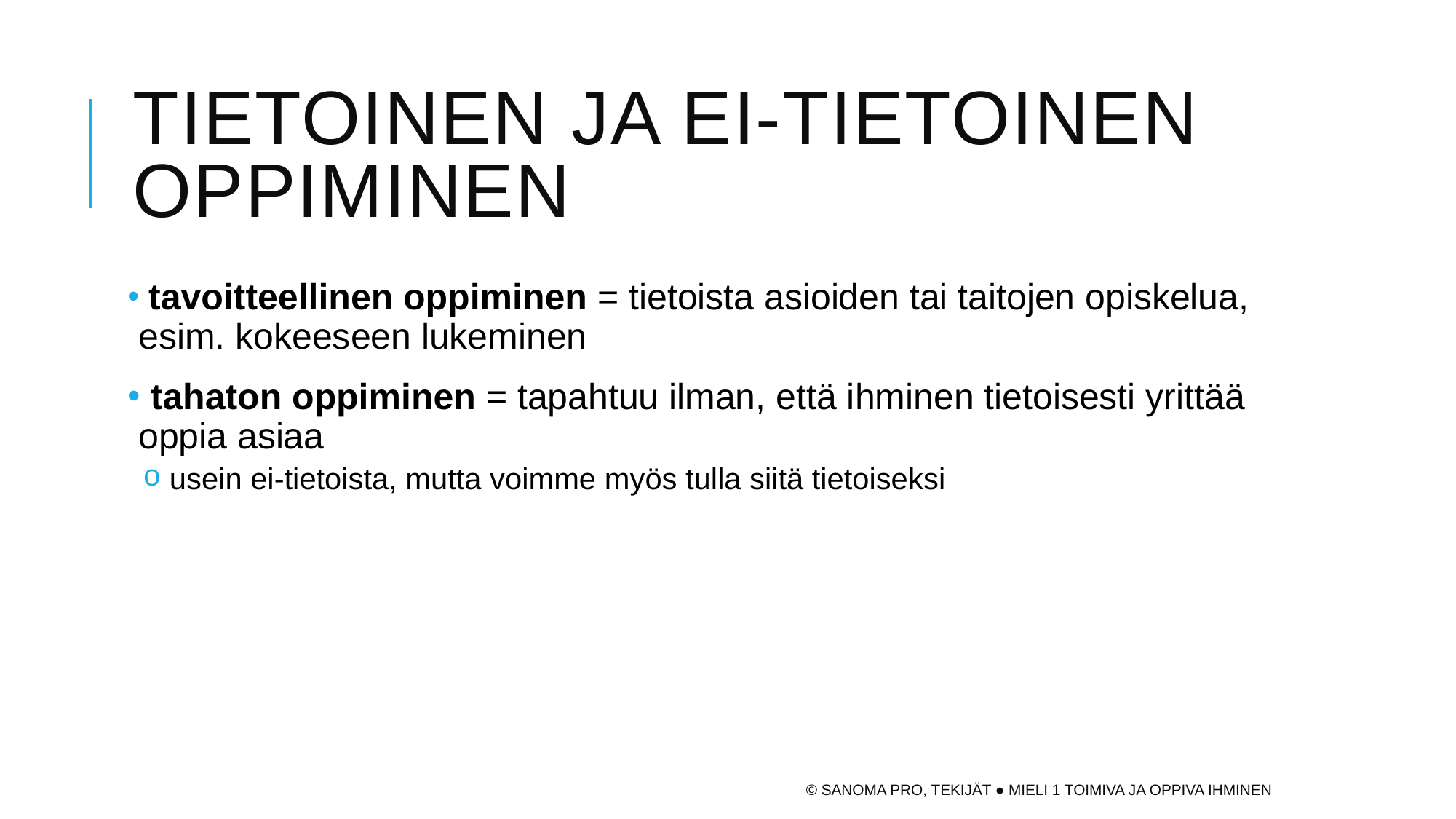

# Tietoinen ja ei-tietoinen oppiminen
 tavoitteellinen oppiminen = tietoista asioiden tai taitojen opiskelua, esim. kokeeseen lukeminen
 tahaton oppiminen = tapahtuu ilman, että ihminen tietoisesti yrittää oppia asiaa
 usein ei-tietoista, mutta voimme myös tulla siitä tietoiseksi
© Sanoma Pro, Tekijät ● Mieli 1 Toimiva ja oppiva ihminen